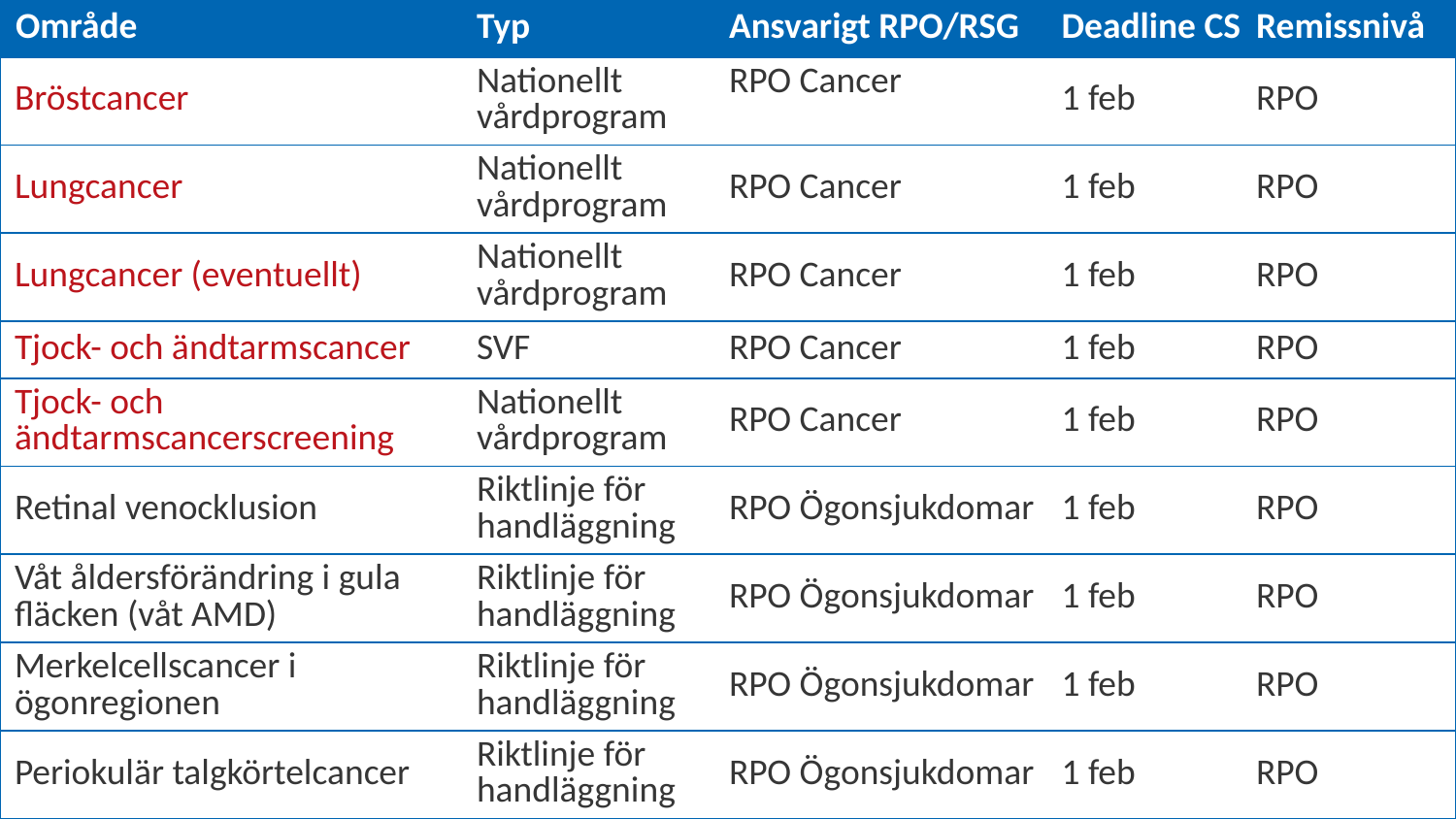

| Område | Typ | Ansvarigt RPO/RSG | Deadline CS | Remissnivå |
| --- | --- | --- | --- | --- |
| Bröstcancer | Nationellt vårdprogram | RPO Cancer | 1 feb | RPO |
| Lungcancer | Nationellt vårdprogram | RPO Cancer | 1 feb | RPO |
| Lungcancer (eventuellt) | Nationellt vårdprogram | RPO Cancer | 1 feb | RPO |
| Tjock- och ändtarmscancer | SVF | RPO Cancer | 1 feb | RPO |
| Tjock- och ändtarmscancerscreening | Nationellt vårdprogram | RPO Cancer | 1 feb | RPO |
| Retinal venocklusion | Riktlinje för handläggning | RPO Ögonsjukdomar | 1 feb | RPO |
| Våt åldersförändring i gula fläcken (våt AMD) | Riktlinje för handläggning | RPO Ögonsjukdomar | 1 feb | RPO |
| Merkelcellscancer i ögonregionen | Riktlinje för handläggning | RPO Ögonsjukdomar | 1 feb | RPO |
| Periokulär talgkörtelcancer | Riktlinje för handläggning | RPO Ögonsjukdomar | 1 feb | RPO |
#